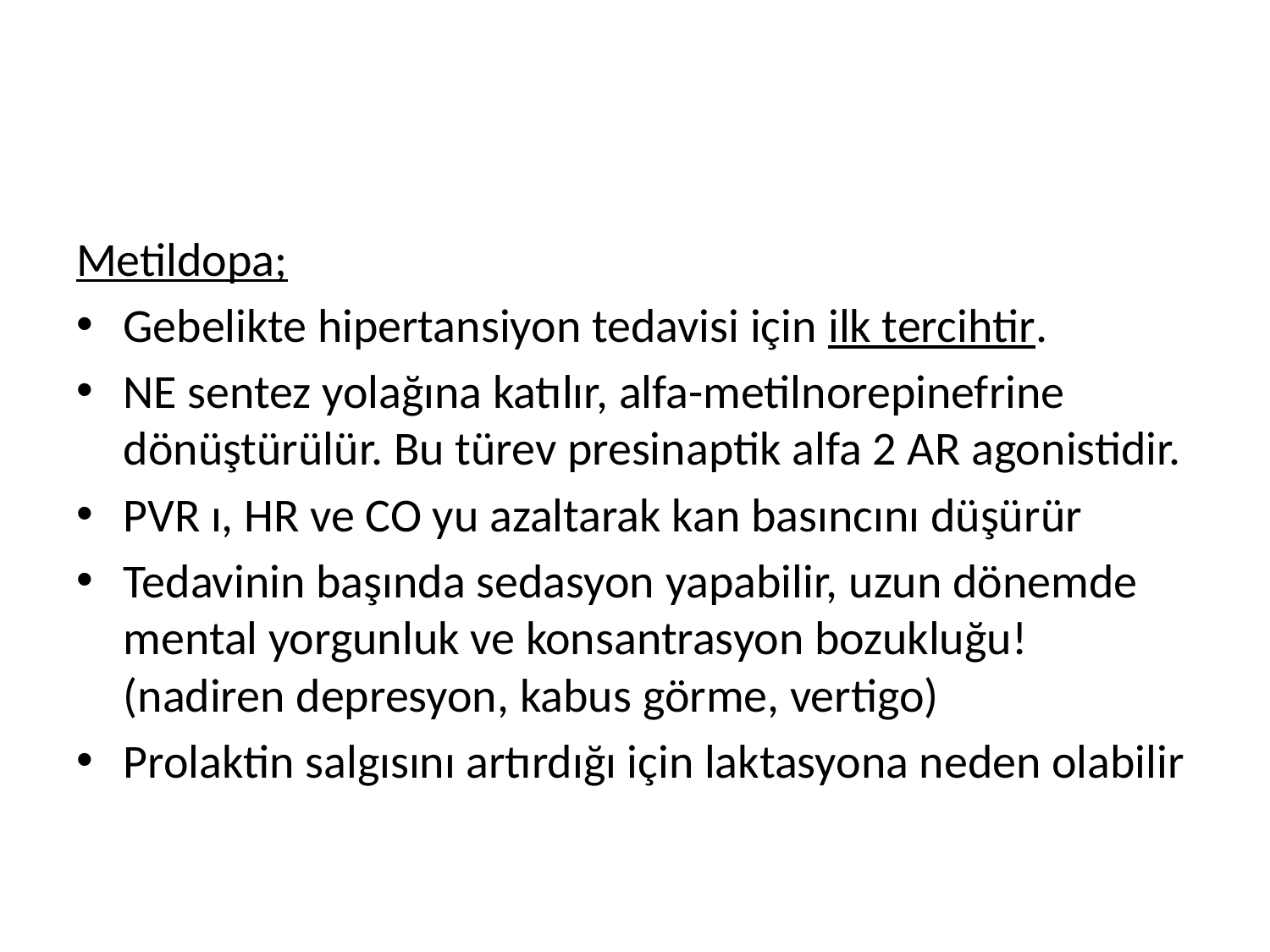

#
Metildopa;
Gebelikte hipertansiyon tedavisi için ilk tercihtir.
NE sentez yolağına katılır, alfa-metilnorepinefrine dönüştürülür. Bu türev presinaptik alfa 2 AR agonistidir.
PVR ı, HR ve CO yu azaltarak kan basıncını düşürür
Tedavinin başında sedasyon yapabilir, uzun dönemde mental yorgunluk ve konsantrasyon bozukluğu! (nadiren depresyon, kabus görme, vertigo)
Prolaktin salgısını artırdığı için laktasyona neden olabilir